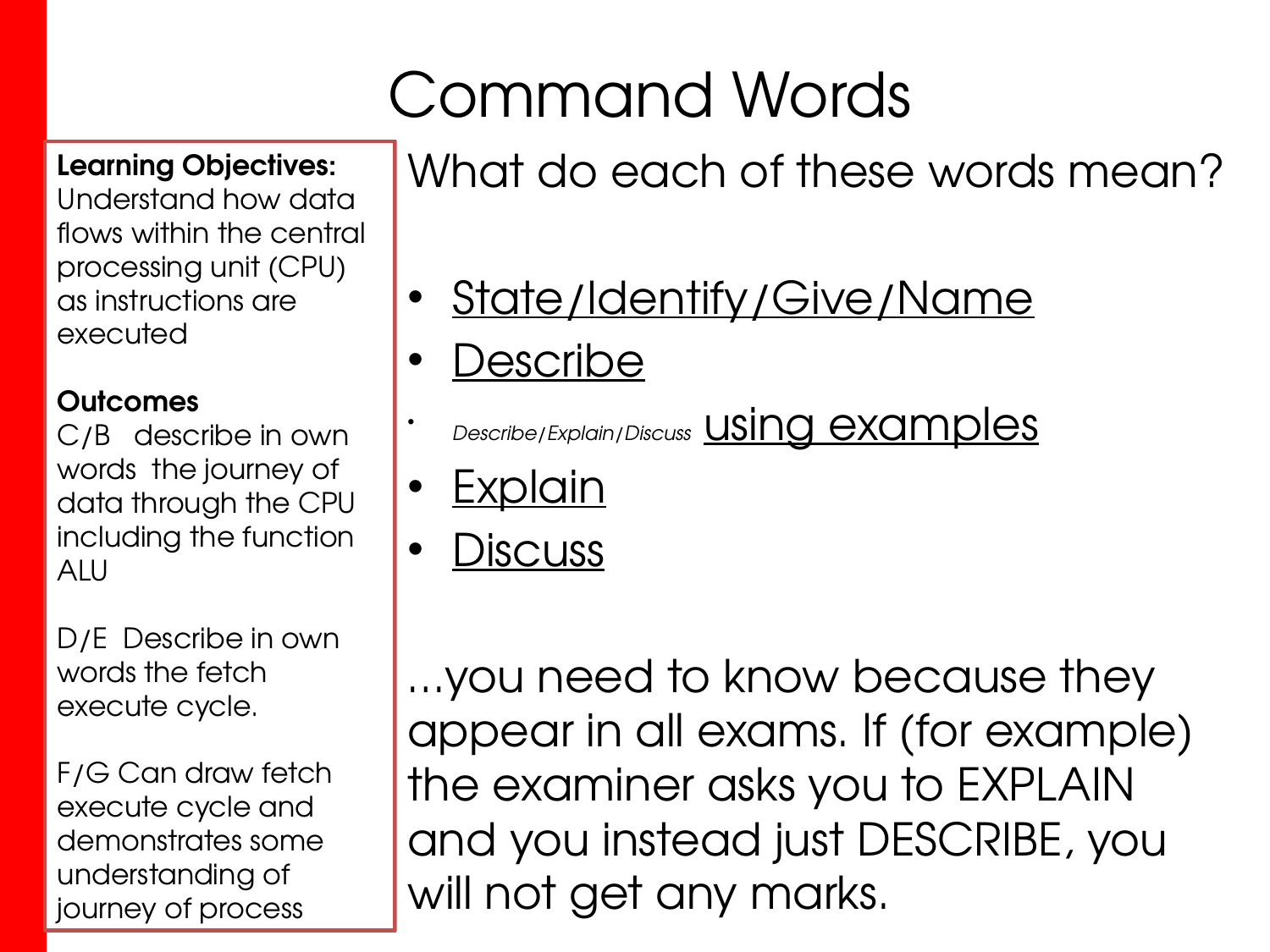

# Command Words
What do each of these words mean?

State/Identify/Give/Name
Describe
Describe/Explain/Discuss using examples
Explain
Discuss

…you need to know because they appear in all exams. If (for example) the examiner asks you to EXPLAIN and you instead just DESCRIBE, you will not get any marks.